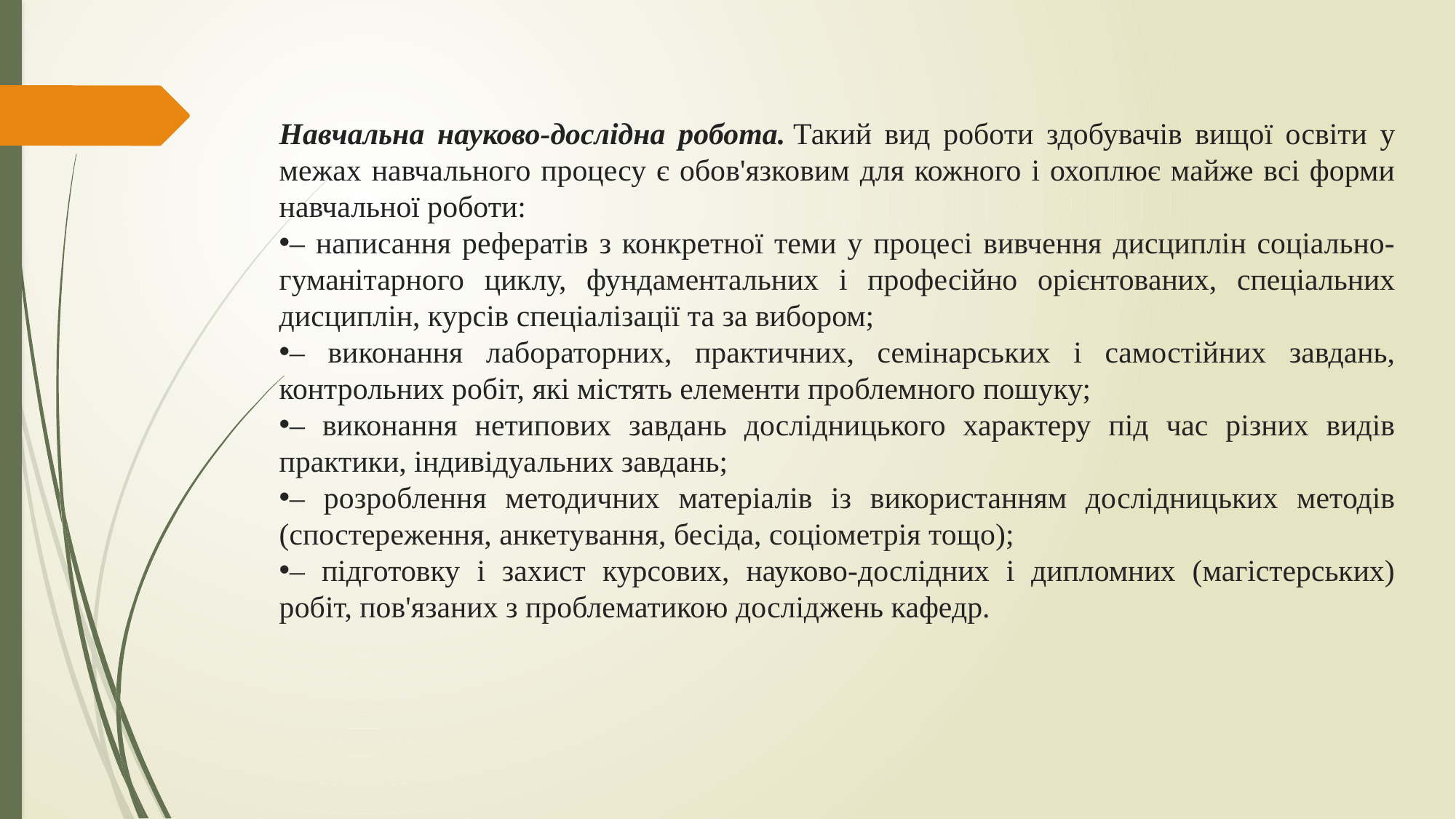

Навчальна науково-дослідна робота. Такий вид роботи здобувачів вищої освіти у межах навчального процесу є обов'язковим для кожного і охоплює майже всі форми навчальної роботи:
– написання рефератів з конкретної теми у процесі вивчення дисциплін соціально-гуманітарного циклу, фундаментальних і професійно орієнтованих, спеціальних дисциплін, курсів спеціалізації та за вибором;
– виконання лабораторних, практичних, семінарських і самостійних завдань, контрольних робіт, які містять елементи проблемного пошуку;
– виконання нетипових завдань дослідницького характеру під час різних видів практики, індивідуальних завдань;
– розроблення методичних матеріалів із використанням дослідницьких методів (спостереження, анкетування, бесіда, соціометрія тощо);
– підготовку і захист курсових, науково-дослідних і дипломних (магістерських) робіт, пов'язаних з проблематикою досліджень кафедр.